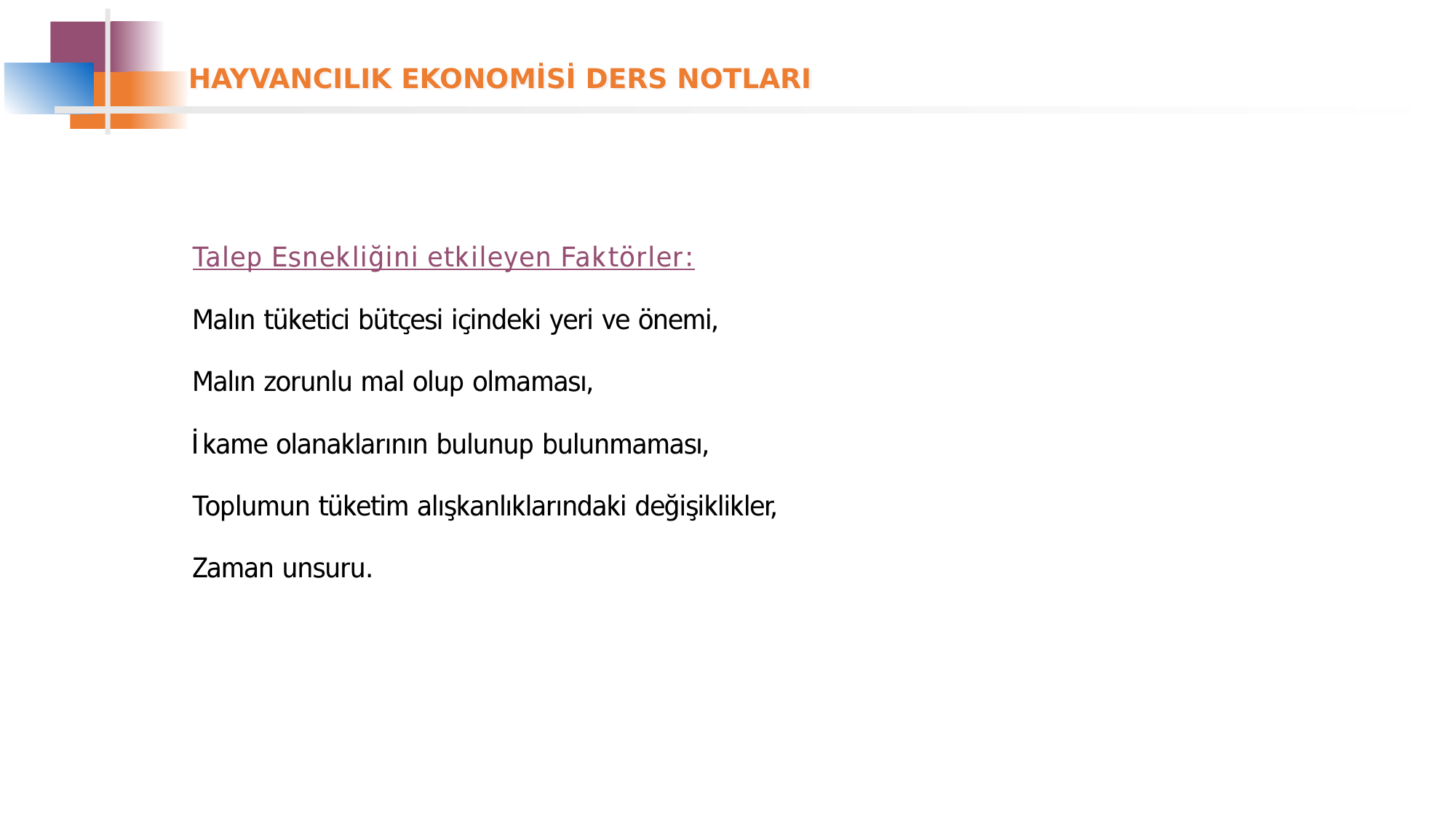

Talep Esnekliğini etkileyen Faktörler:
Malın tüketici bütçesi içindeki yeri ve önemi,
Malın zorunlu mal olup olmaması,
İkame olanaklarının bulunup bulunmaması,
Toplumun tüketim alışkanlıklarındaki değişiklikler,
Zaman unsuru.